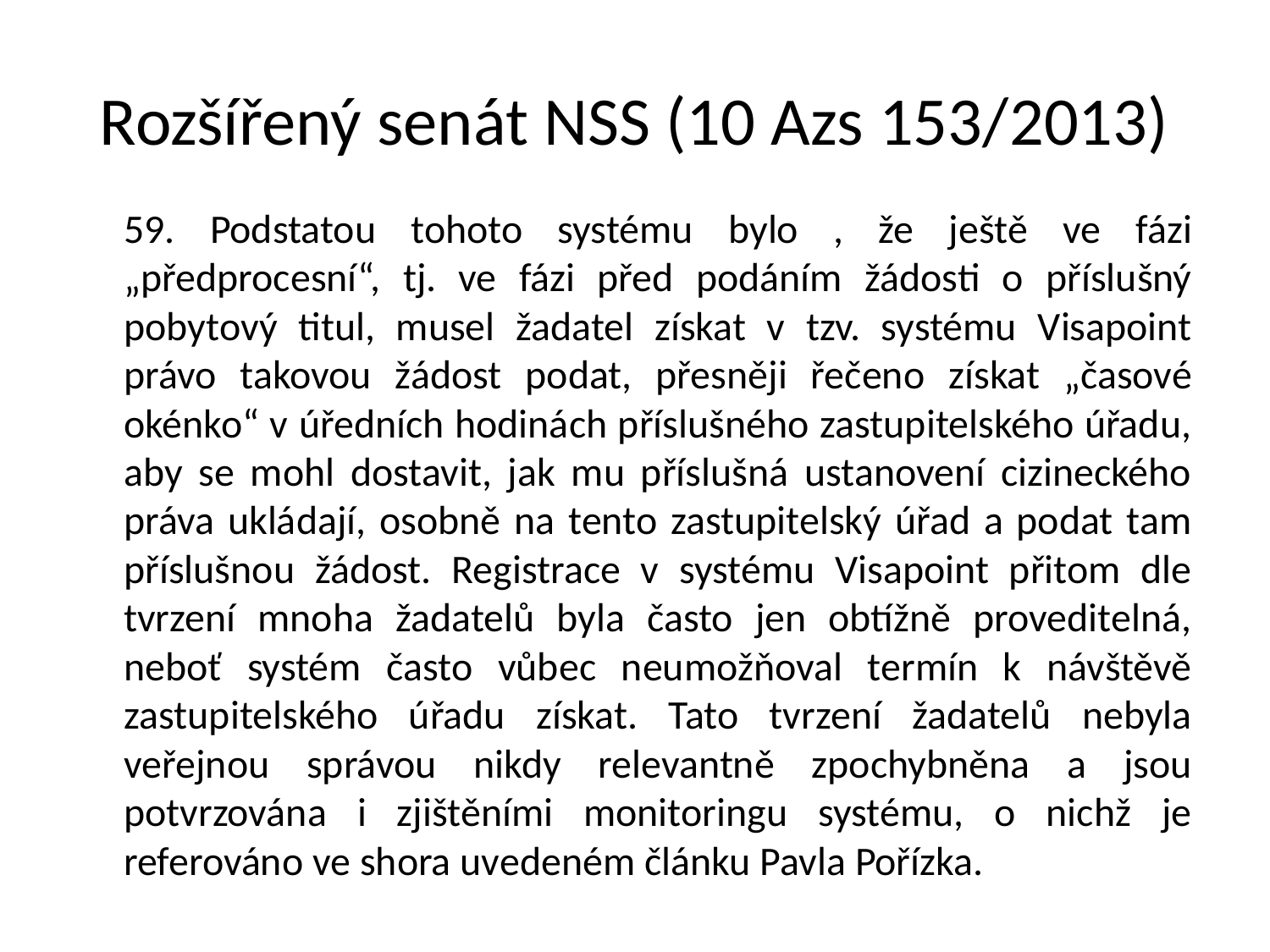

# Rozšířený senát NSS (10 Azs 153/2013)
	59. Podstatou tohoto systému bylo , že ještě ve fázi „předprocesní“, tj. ve fázi před podáním žádosti o příslušný pobytový titul, musel žadatel získat v tzv. systému Visapoint právo takovou žádost podat, přesněji řečeno získat „časové okénko“ v úředních hodinách příslušného zastupitelského úřadu, aby se mohl dostavit, jak mu příslušná ustanovení cizineckého práva ukládají, osobně na tento zastupitelský úřad a podat tam příslušnou žádost. Registrace v systému Visapoint přitom dle tvrzení mnoha žadatelů byla často jen obtížně proveditelná, neboť systém často vůbec neumožňoval termín k návštěvě zastupitelského úřadu získat. Tato tvrzení žadatelů nebyla veřejnou správou nikdy relevantně zpochybněna a jsou potvrzována i zjištěními monitoringu systému, o nichž je referováno ve shora uvedeném článku Pavla Pořízka.